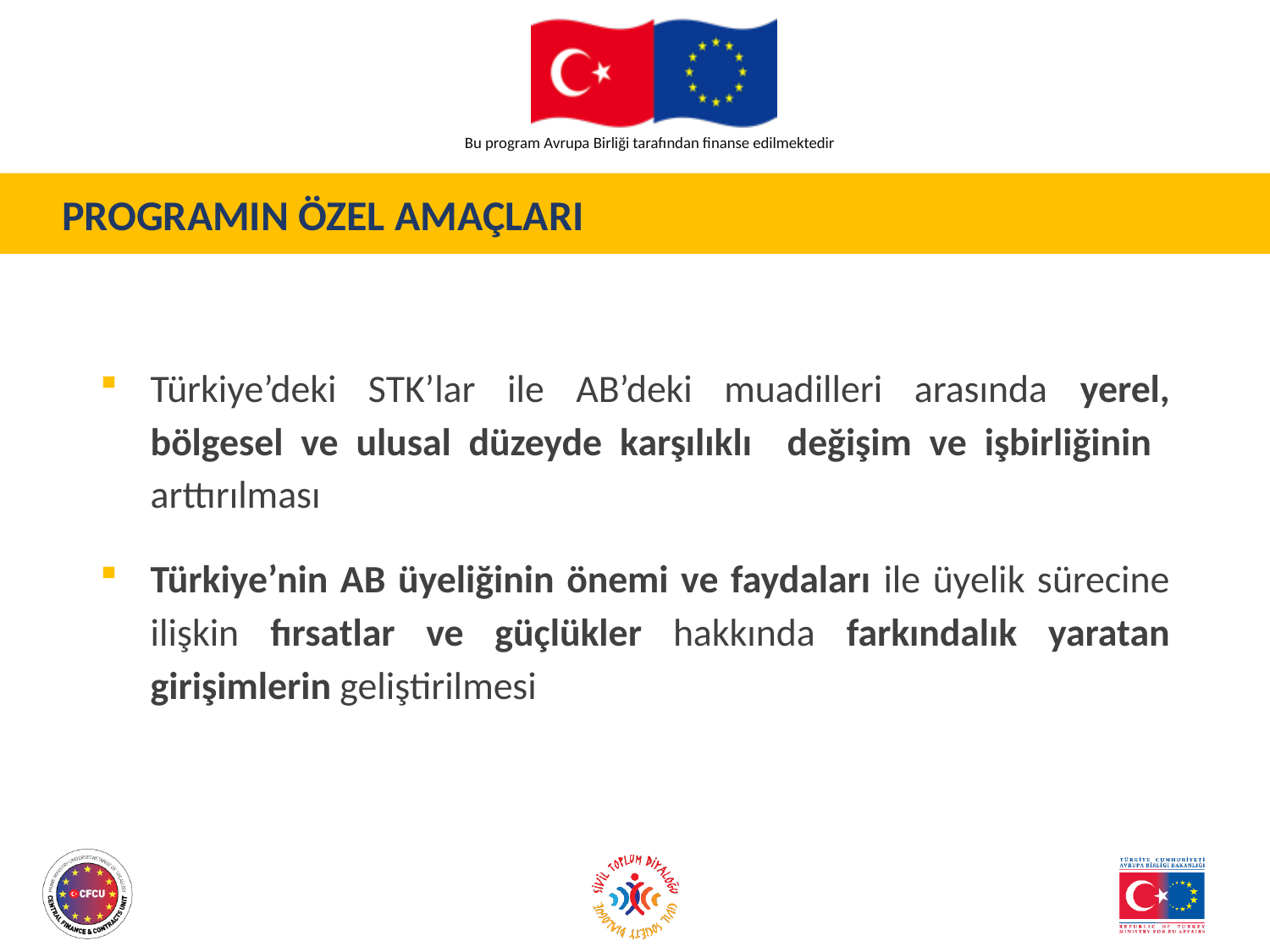

PROGRAMIN ÖZEL AMAÇLARI

Türkiye’deki STK’lar ile AB’deki muadilleri arasında yerel, bölgesel ve ulusal düzeyde karşılıklı  değişim ve işbirliğinin  arttırılması
Türkiye’nin AB üyeliğinin önemi ve faydaları ile üyelik sürecine ilişkin fırsatlar ve güçlükler hakkında farkındalık yaratan girişimlerin geliştirilmesi